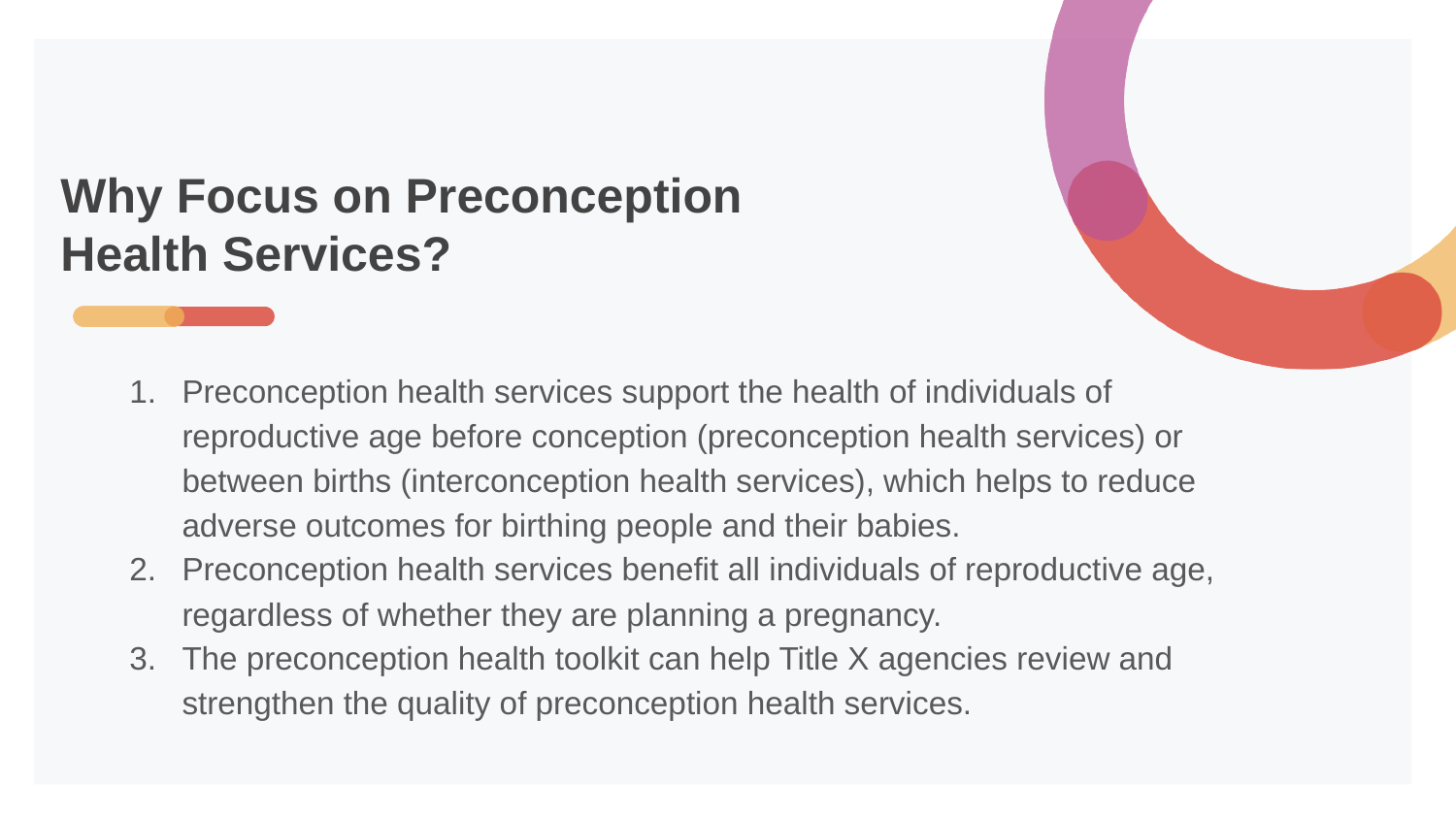

# Why Focus on Preconception Health Services?
Preconception health services support the health of individuals of reproductive age before conception (preconception health services) or between births (interconception health services), which helps to reduce adverse outcomes for birthing people and their babies.
Preconception health services benefit all individuals of reproductive age, regardless of whether they are planning a pregnancy.
The preconception health toolkit can help Title X agencies review and strengthen the quality of preconception health services.